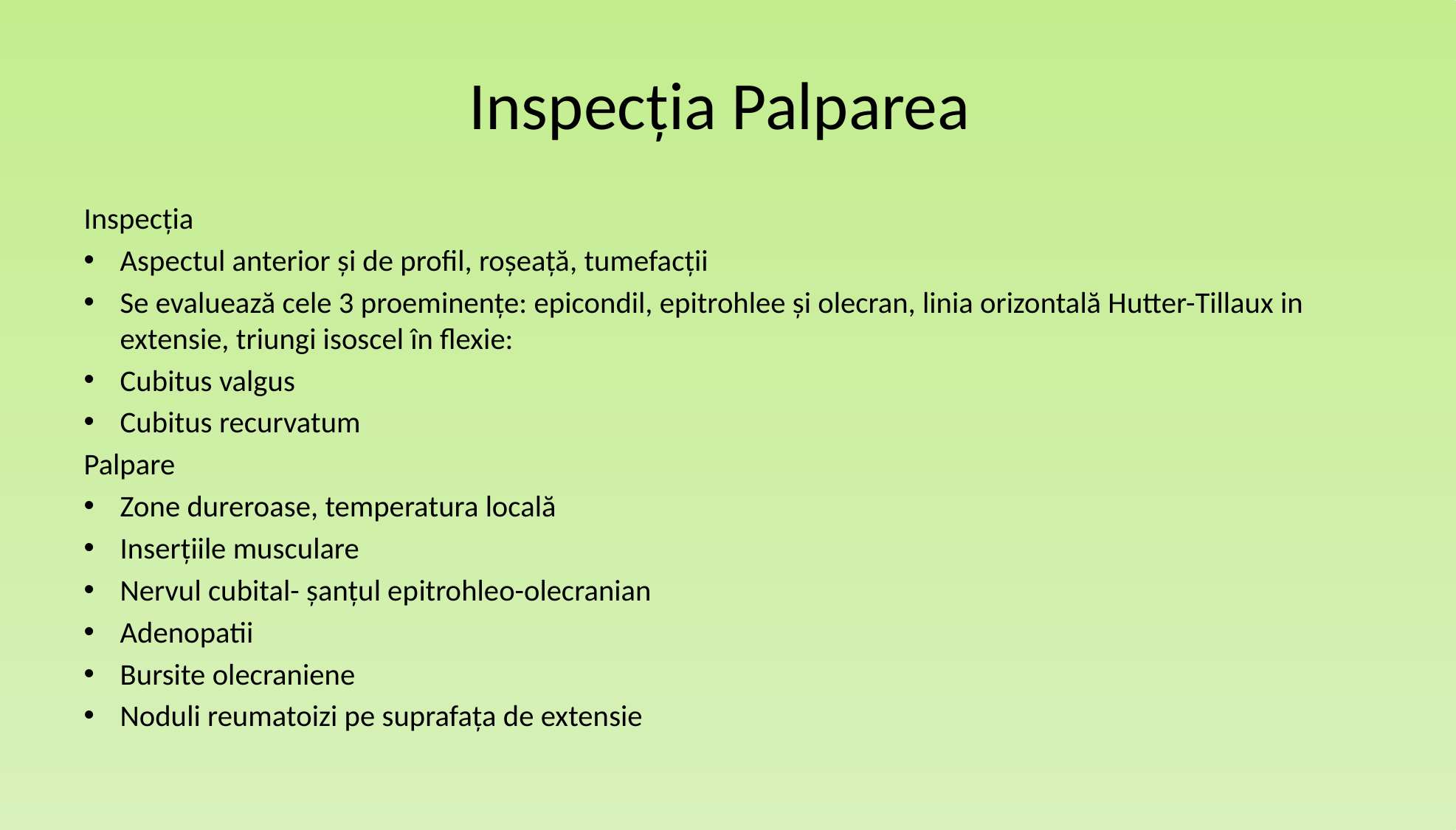

# Inspecția Palparea
Inspecția
Aspectul anterior și de profil, roșeață, tumefacții
Se evaluează cele 3 proeminențe: epicondil, epitrohlee și olecran, linia orizontală Hutter-Tillaux in extensie, triungi isoscel în flexie:
Cubitus valgus
Cubitus recurvatum
Palpare
Zone dureroase, temperatura locală
Inserțiile musculare
Nervul cubital- șanțul epitrohleo-olecranian
Adenopatii
Bursite olecraniene
Noduli reumatoizi pe suprafața de extensie